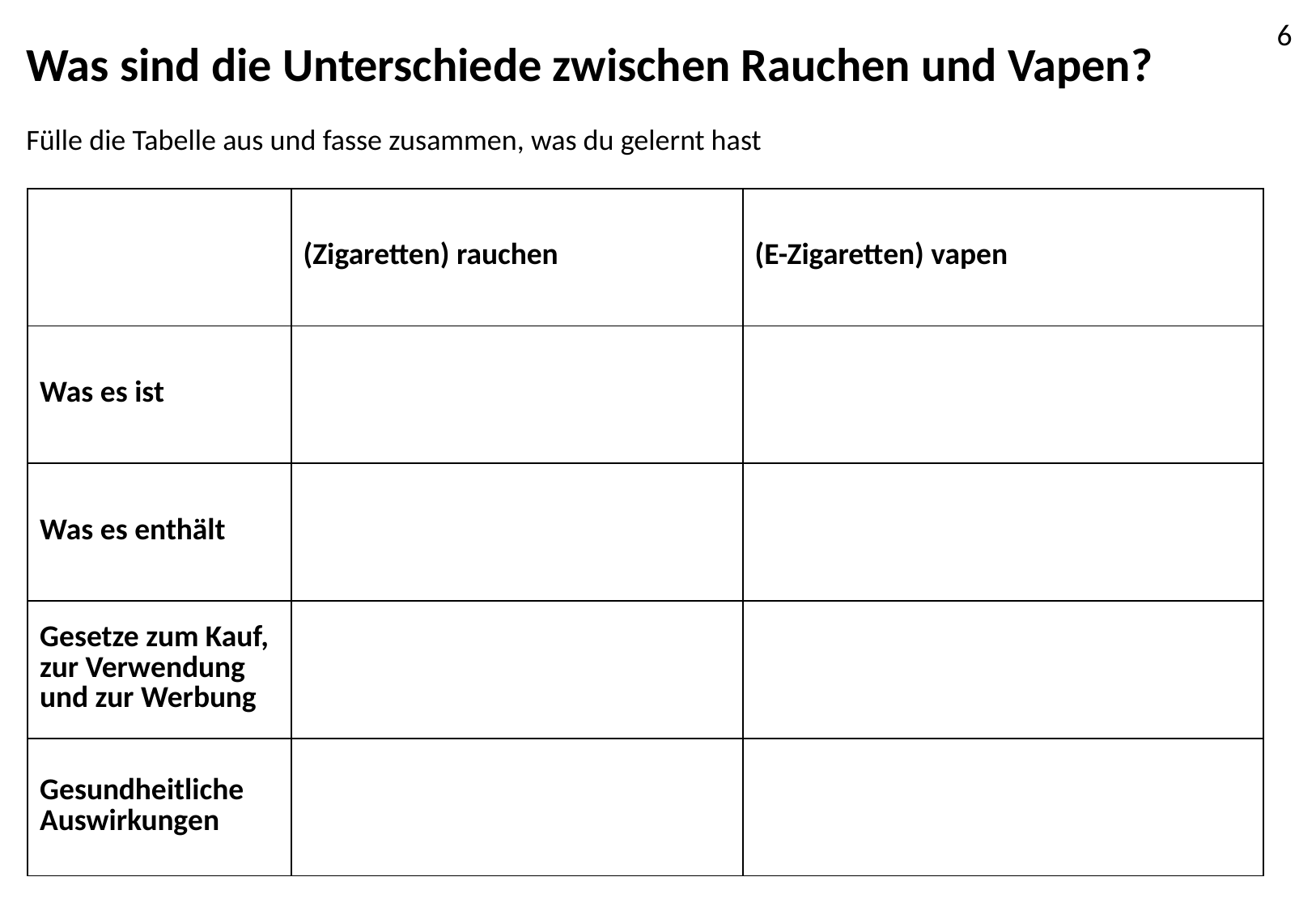

6
Was sind die Unterschiede zwischen Rauchen und Vapen?
Fülle die Tabelle aus und fasse zusammen, was du gelernt hast
|  | (Zigaretten) rauchen | (E-Zigaretten) vapen |
| --- | --- | --- |
| Was es ist |  |  |
| Was es enthält |  |  |
| Gesetze zum Kauf, zur Verwendung und zur Werbung |  |  |
| Gesundheitliche Auswirkungen |  |  |